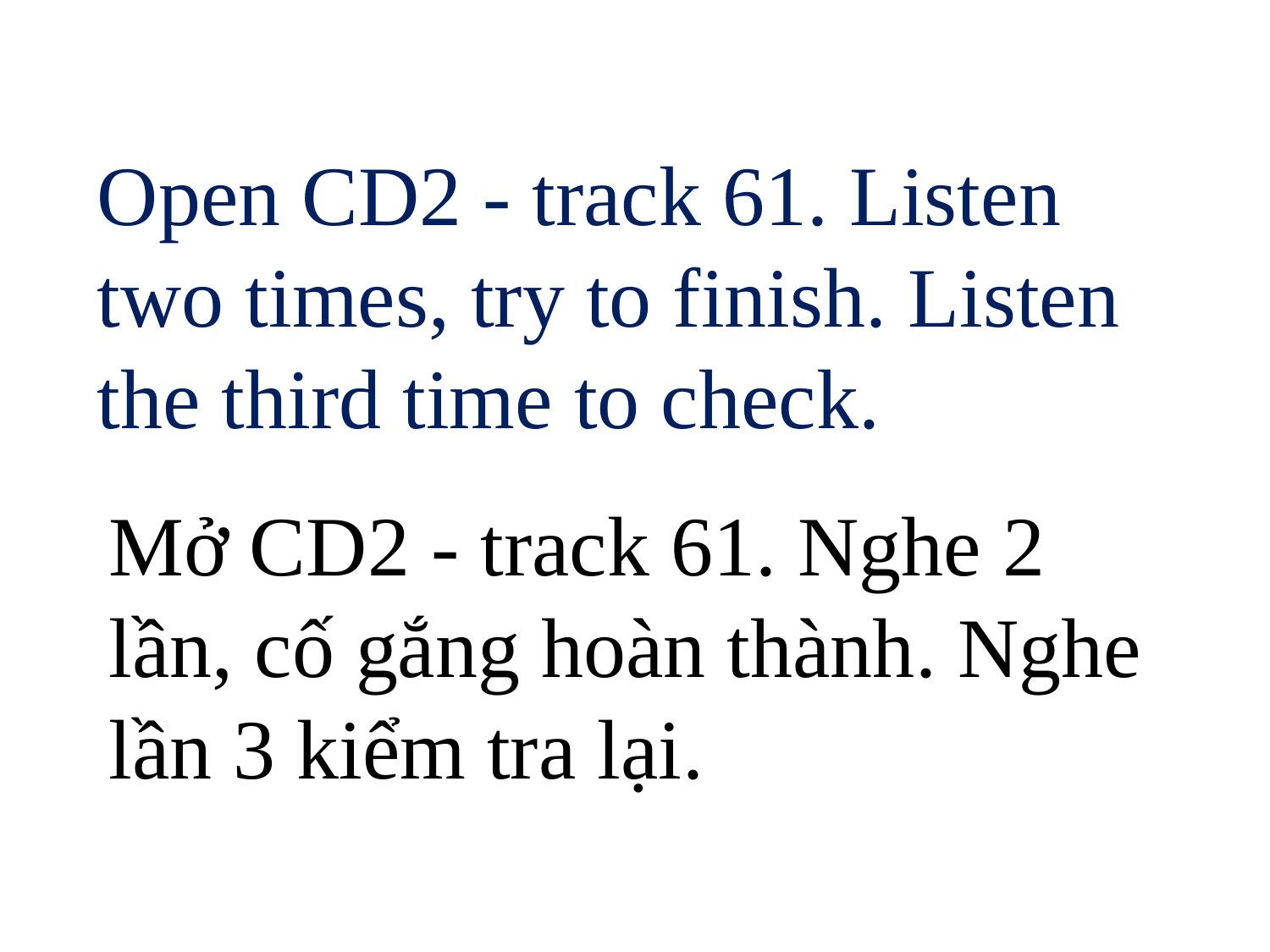

Open CD2 - track 61. Listen two times, try to finish. Listen the third time to check.
Mở CD2 - track 61. Nghe 2 lần, cố gắng hoàn thành. Nghe lần 3 kiểm tra lại.